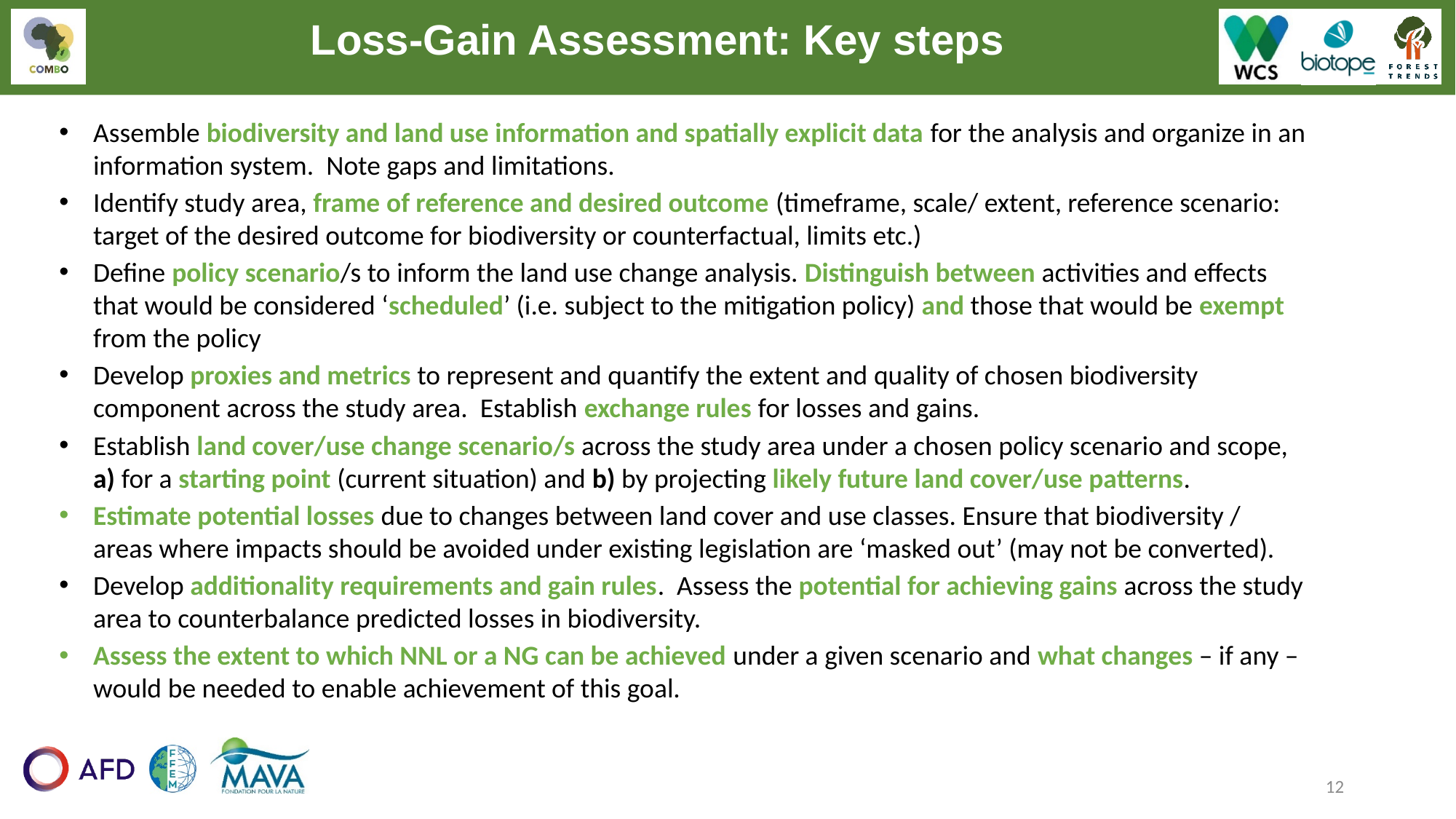

Loss-Gain Assessment: Key steps
Assemble biodiversity and land use information and spatially explicit data for the analysis and organize in an information system.  Note gaps and limitations.
Identify study area, frame of reference and desired outcome (timeframe, scale/ extent, reference scenario: target of the desired outcome for biodiversity or counterfactual, limits etc.)
Define policy scenario/s to inform the land use change analysis. Distinguish between activities and effects that would be considered ‘scheduled’ (i.e. subject to the mitigation policy) and those that would be exempt from the policy
Develop proxies and metrics to represent and quantify the extent and quality of chosen biodiversity component across the study area.  Establish exchange rules for losses and gains.
Establish land cover/use change scenario/s across the study area under a chosen policy scenario and scope, a) for a starting point (current situation) and b) by projecting likely future land cover/use patterns.
Estimate potential losses due to changes between land cover and use classes. Ensure that biodiversity / areas where impacts should be avoided under existing legislation are ‘masked out’ (may not be converted).
Develop additionality requirements and gain rules.  Assess the potential for achieving gains across the study area to counterbalance predicted losses in biodiversity.
Assess the extent to which NNL or a NG can be achieved under a given scenario and what changes – if any – would be needed to enable achievement of this goal.